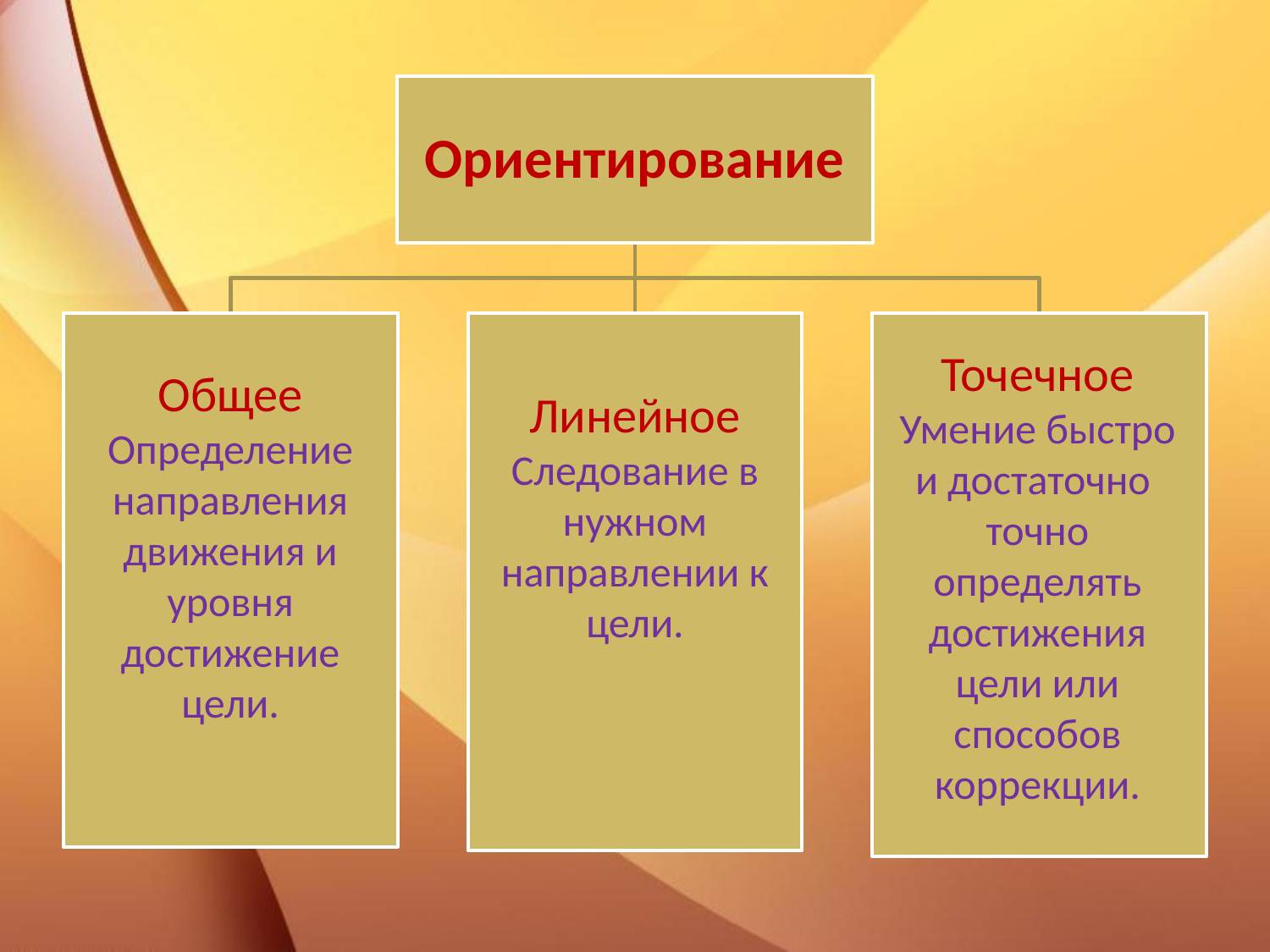

Ориентирование

Точечное
Умение быстро и достаточно  точно определять достижения цели или способов коррекции.
Общее
Определение направления движения и уровня достижение цели.
Линейное
Следование в нужном направлении к цели.